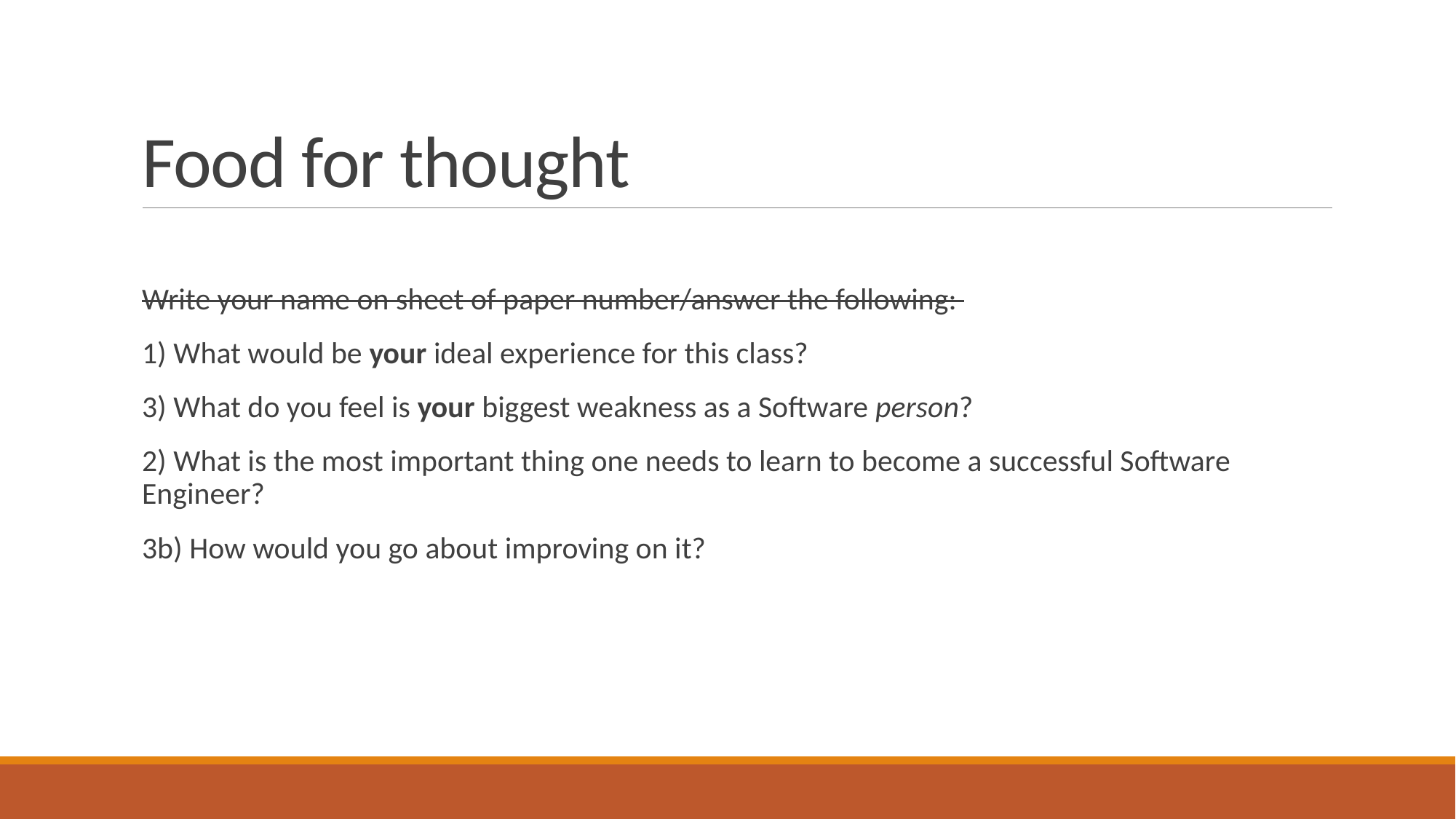

# Food for thought

Write your name on sheet of paper number/answer the following:
1) What would be your ideal experience for this class?
3) What do you feel is your biggest weakness as a Software person?
2) What is the most important thing one needs to learn to become a successful Software Engineer?
3b) How would you go about improving on it?